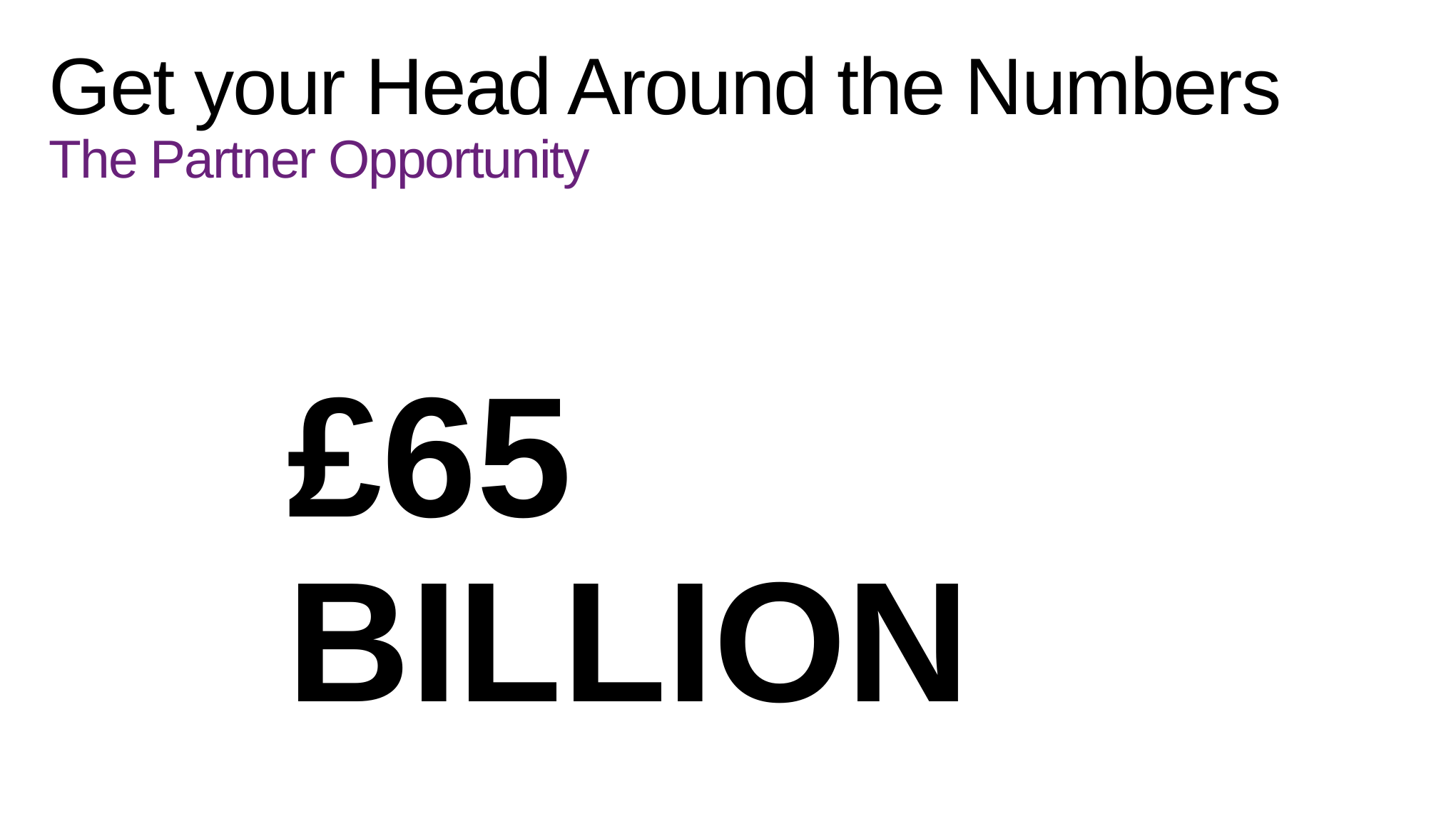

# Get your Head Around the Numbers The Partner Opportunity
£65 BILLION